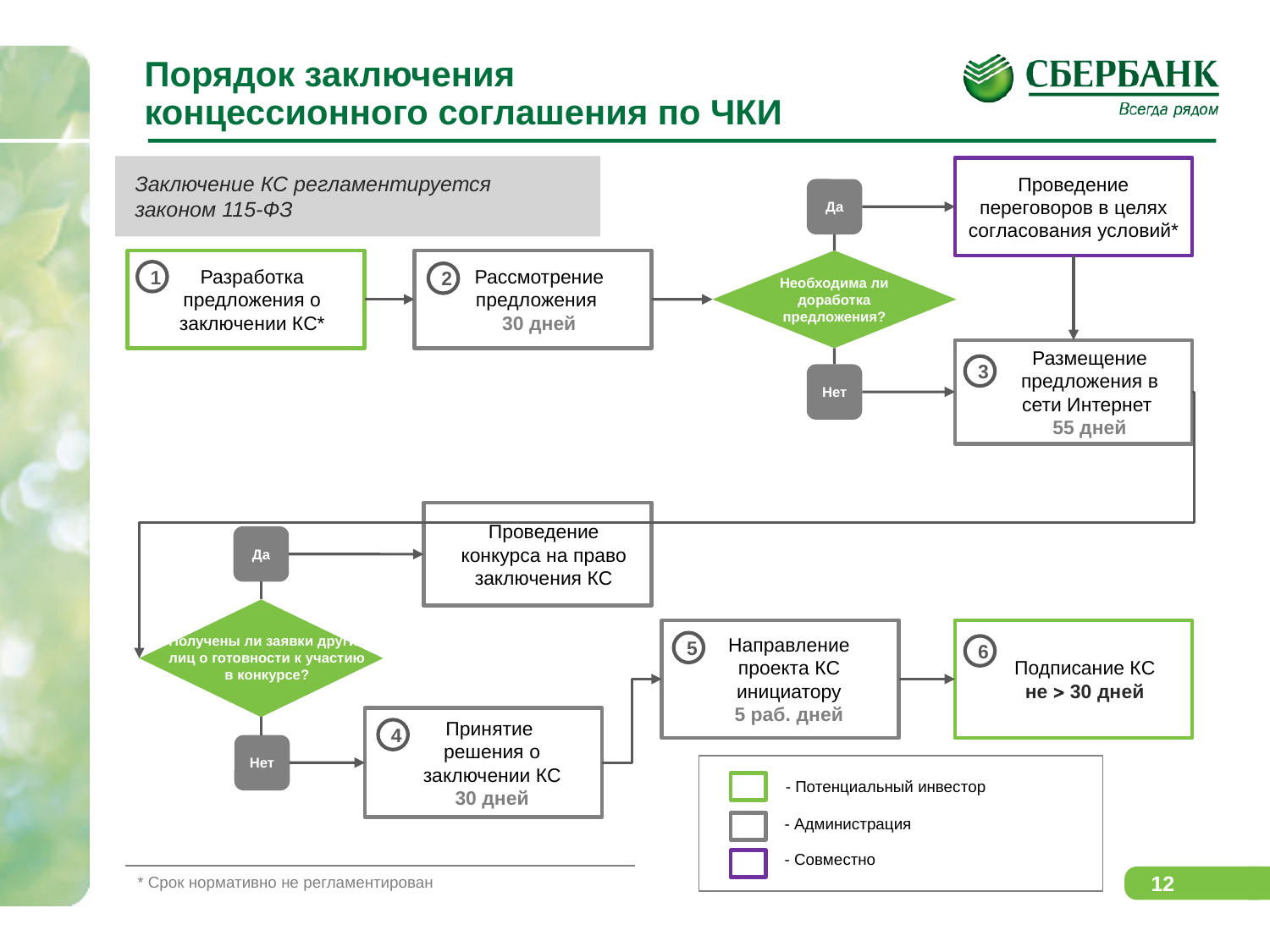

# Порядок заключения концессионного соглашения по ЧКИ

Заключение КС регламентируется
законом 115-ФЗ
Проведение переговоров в целях согласования условий*
Да
Разработка предложения о заключении КС*
Рассмотрение предложения
30 дней
Необходима ли доработка предложения?
1
2
Размещение предложения в сети Интернет
55 дней
3
Нет
Проведение конкурса на право заключения КС
Да

Направление проекта КС инициатору
5 раб. дней
Подписание КС
не > 30 дней
Получены ли заявки других лиц о готовности к участию в конкурсе?
5
6
Принятие
решения о заключении КС
30 дней
4
Нет

- Потенциальный инвестор

- Администрация

- Совместно

* Срок нормативно не регламентирован